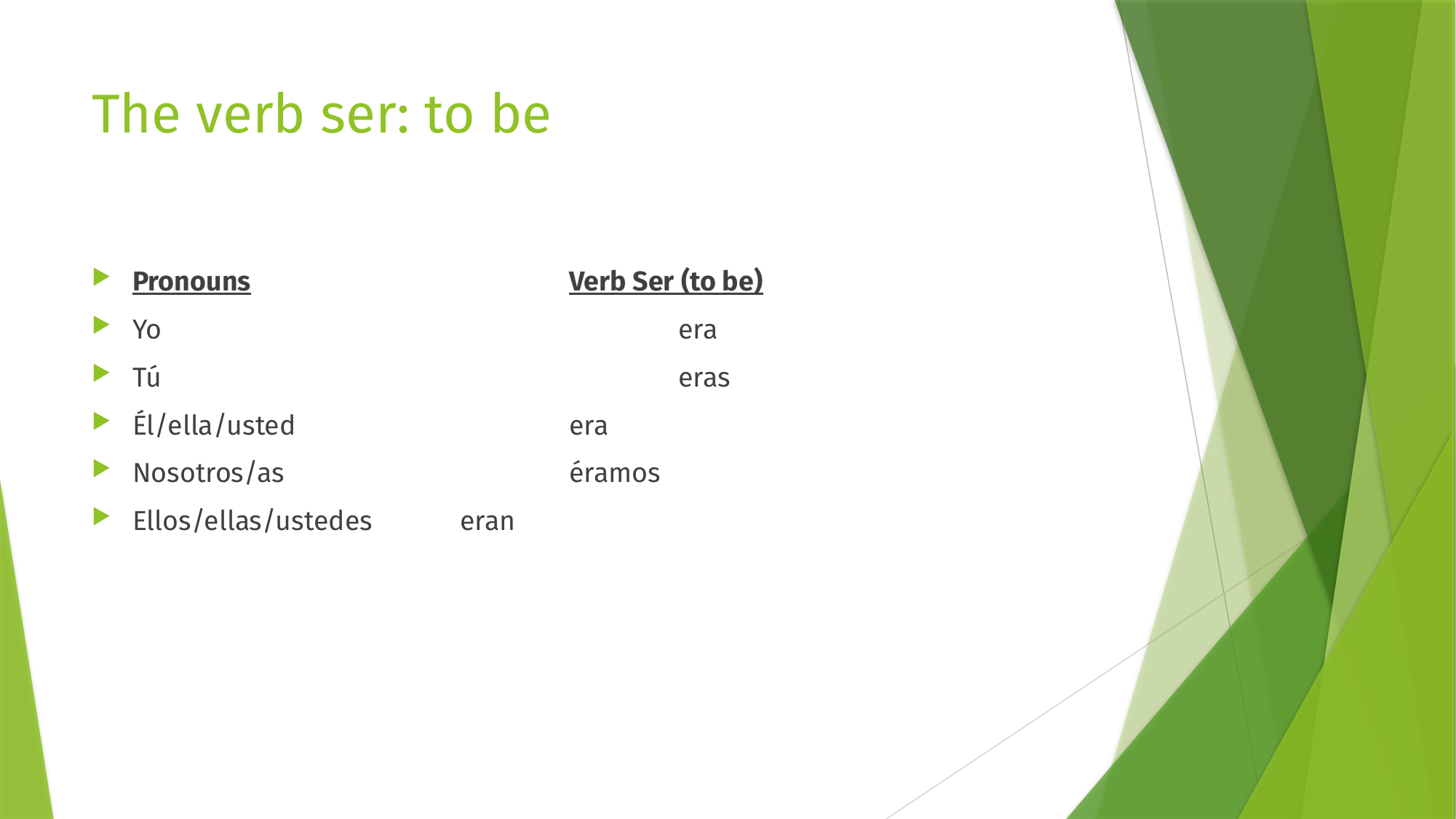

# The verb ser: to be
Pronouns			Verb Ser (to be)
Yo					era
Tú					eras
Él/ella/usted			era
Nosotros/as			éramos
Ellos/ellas/ustedes	eran